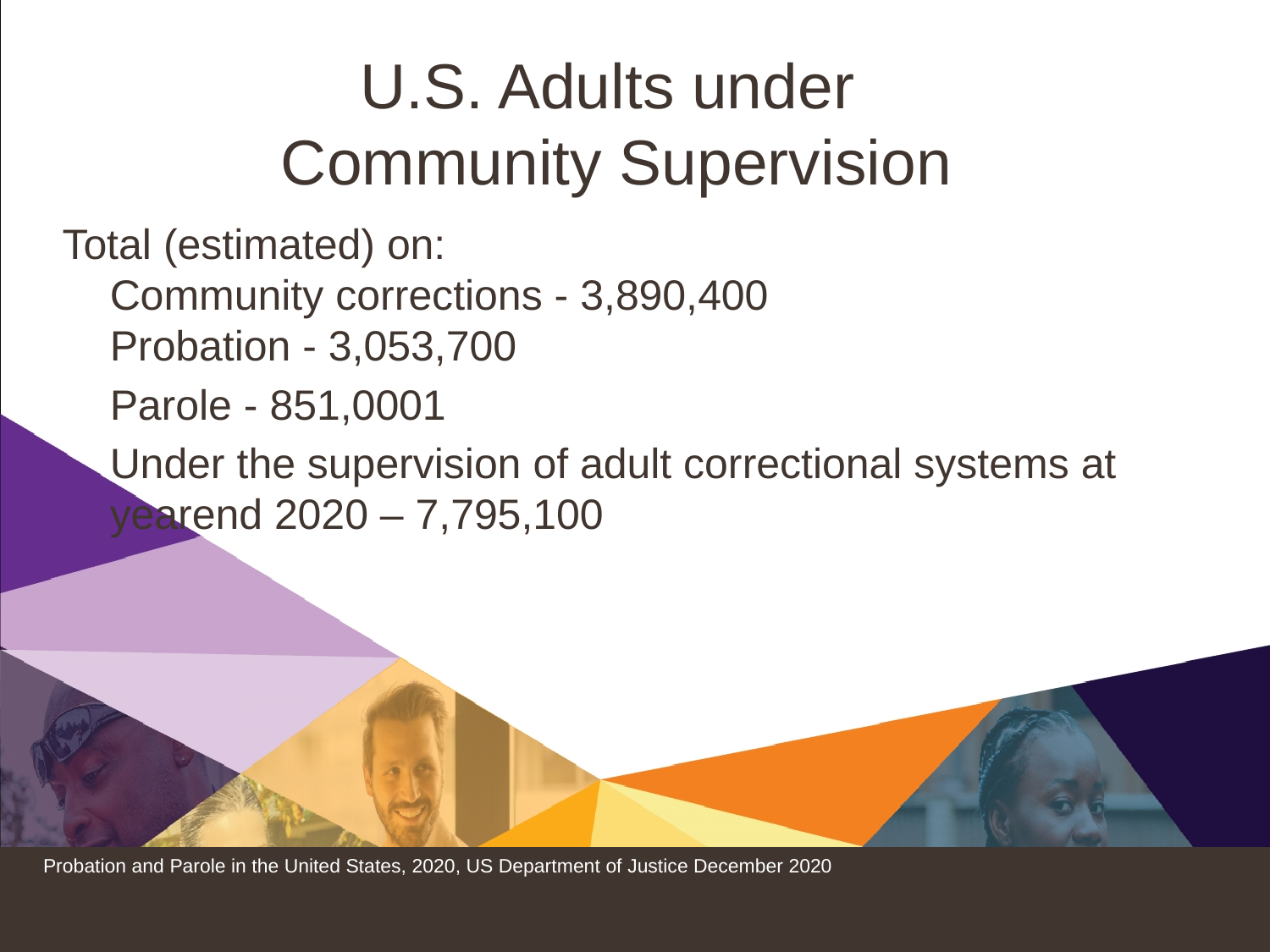

U.S. Adults under
Community Supervision
Total (estimated) on:
Community corrections - 3,890,400
Probation - 3,053,700
	Parole - 851,0001
	Under the supervision of adult correctional systems at yearend 2020 – 7,795,100

Probation and Parole in the United States, 2020, US Department of Justice December 2020